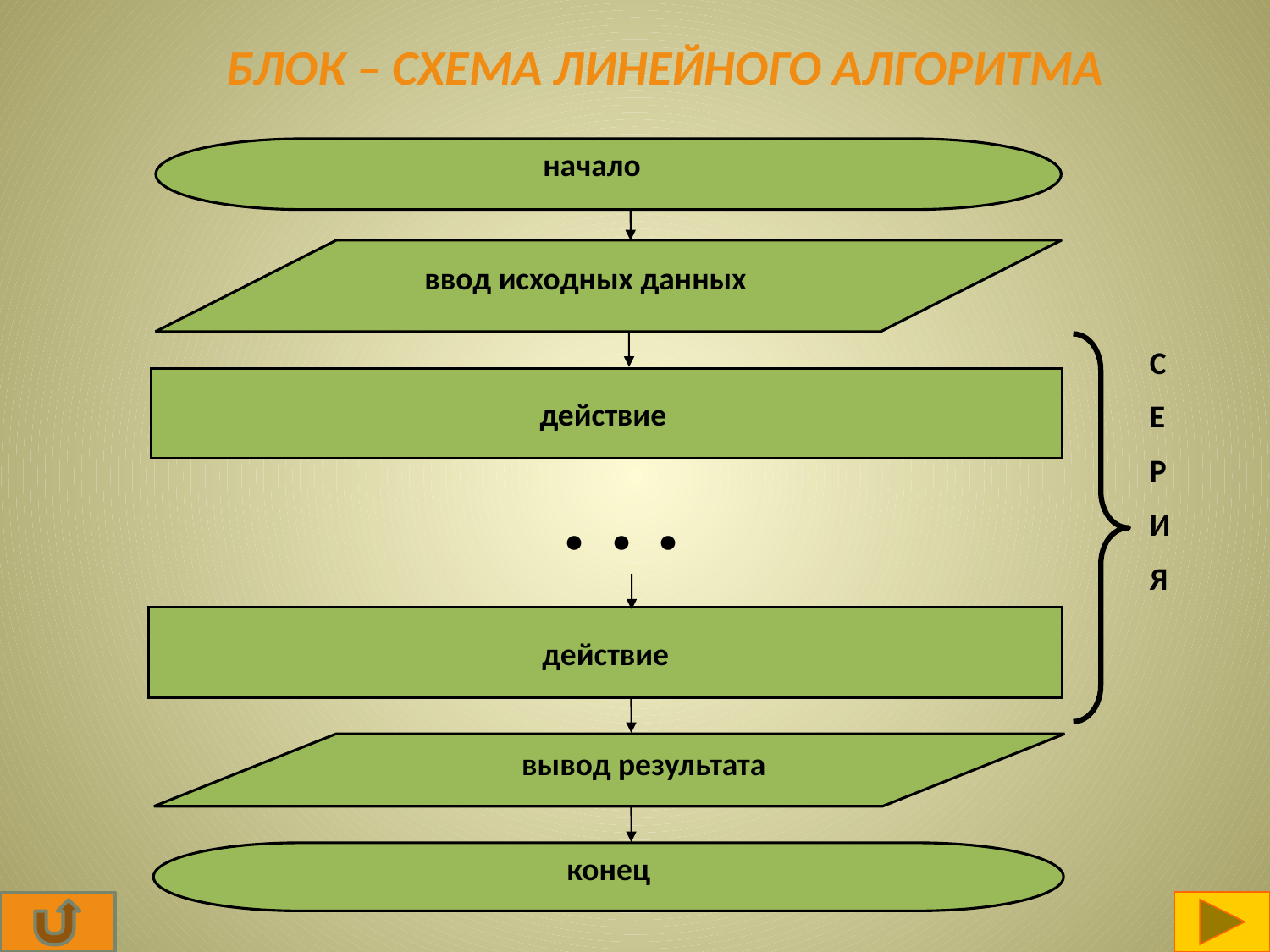

Блок – схема линейного алгоритма

начало

ввод исходных данных

С
Е
Р
И
Я
действие
. . .

действие

вывод результата

конец